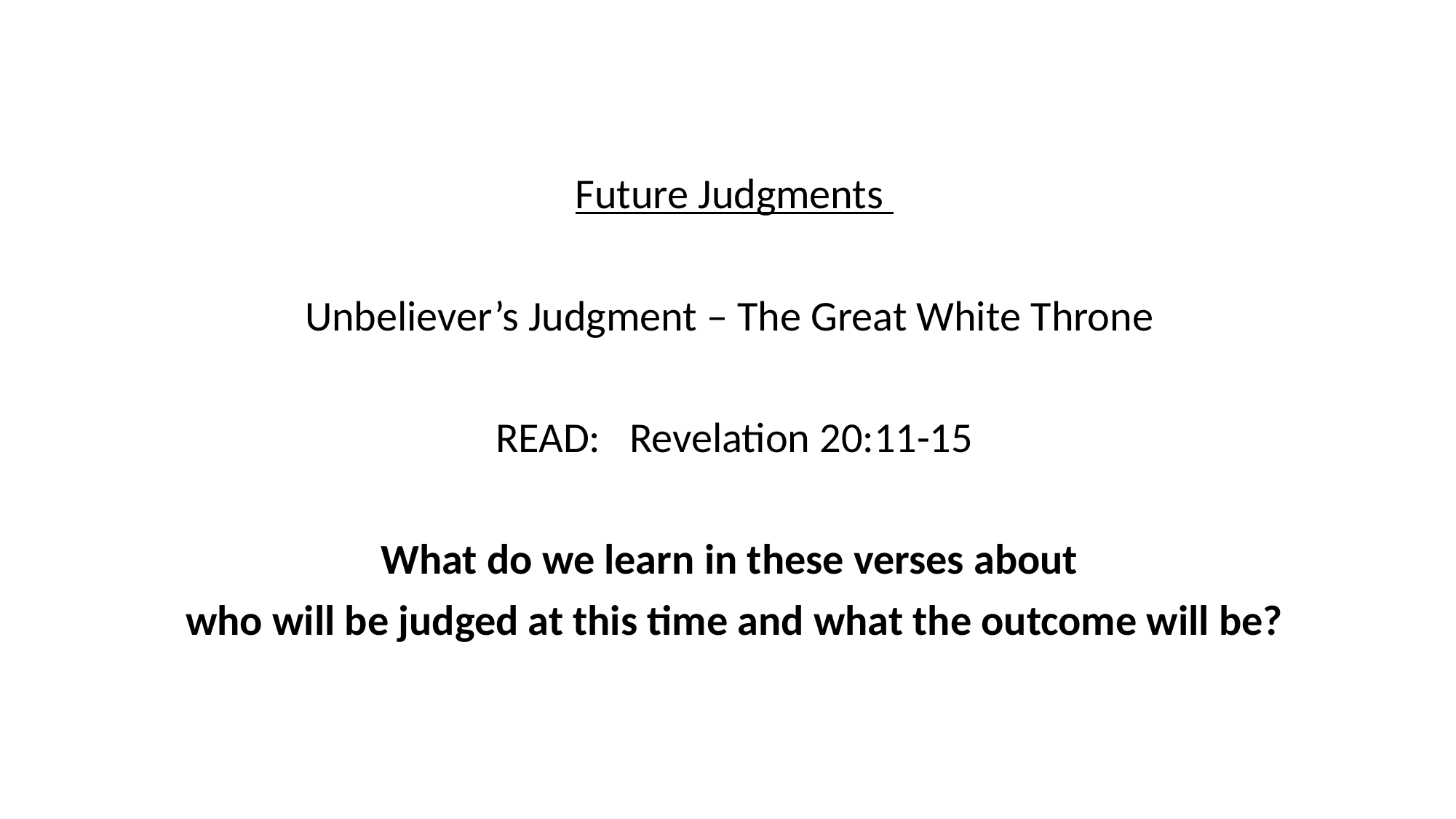

Future Judgments

Unbeliever’s Judgment – The Great White Throne

READ:   Revelation 20:11-15

What do we learn in these verses about
who will be judged at this time and what the outcome will be?